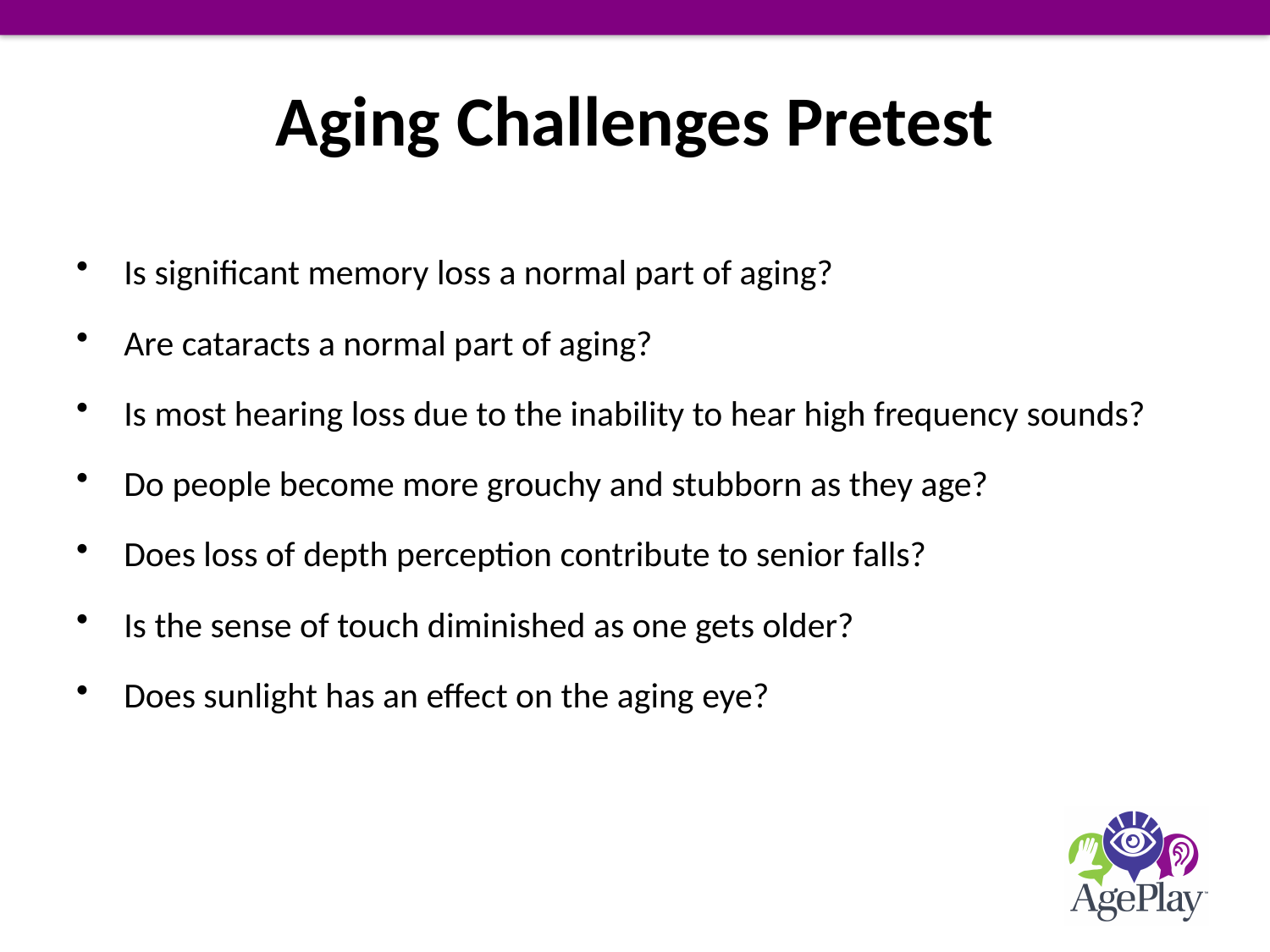

# Aging Challenges Pretest
Is significant memory loss a normal part of aging?
Are cataracts a normal part of aging?
Is most hearing loss due to the inability to hear high frequency sounds?
Do people become more grouchy and stubborn as they age?
Does loss of depth perception contribute to senior falls?
Is the sense of touch diminished as one gets older?
Does sunlight has an effect on the aging eye?